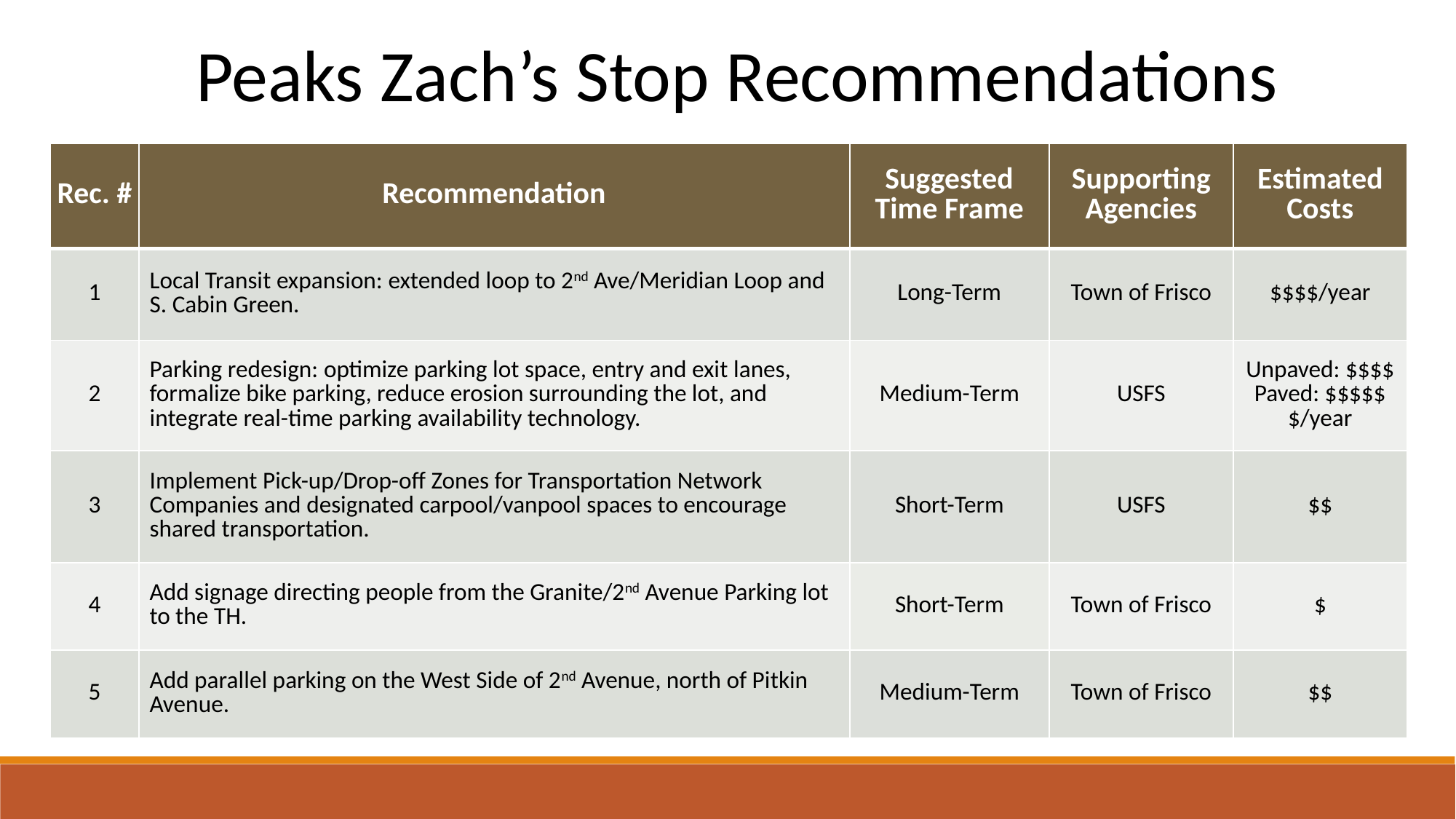

Peaks Zach’s Stop Recommendations
| Rec. # | Recommendation | Suggested Time Frame | Supporting Agencies | Estimated Costs |
| --- | --- | --- | --- | --- |
| 1 | Local Transit expansion: extended loop to 2nd Ave/Meridian Loop and S. Cabin Green. | Long-Term | Town of Frisco | $$$$/year |
| 2 | Parking redesign: optimize parking lot space, entry and exit lanes, formalize bike parking, reduce erosion surrounding the lot, and integrate real-time parking availability technology. | Medium-Term | USFS | Unpaved: $$$$ Paved: $$$$$ $/year |
| 3 | Implement Pick-up/Drop-off Zones for Transportation Network Companies and designated carpool/vanpool spaces to encourage shared transportation. | Short-Term | USFS | $$ |
| 4 | Add signage directing people from the Granite/2nd Avenue Parking lot to the TH. | Short-Term | Town of Frisco | $ |
| 5 | Add parallel parking on the West Side of 2nd Avenue, north of Pitkin Avenue. | Medium-Term | Town of Frisco | $$ |